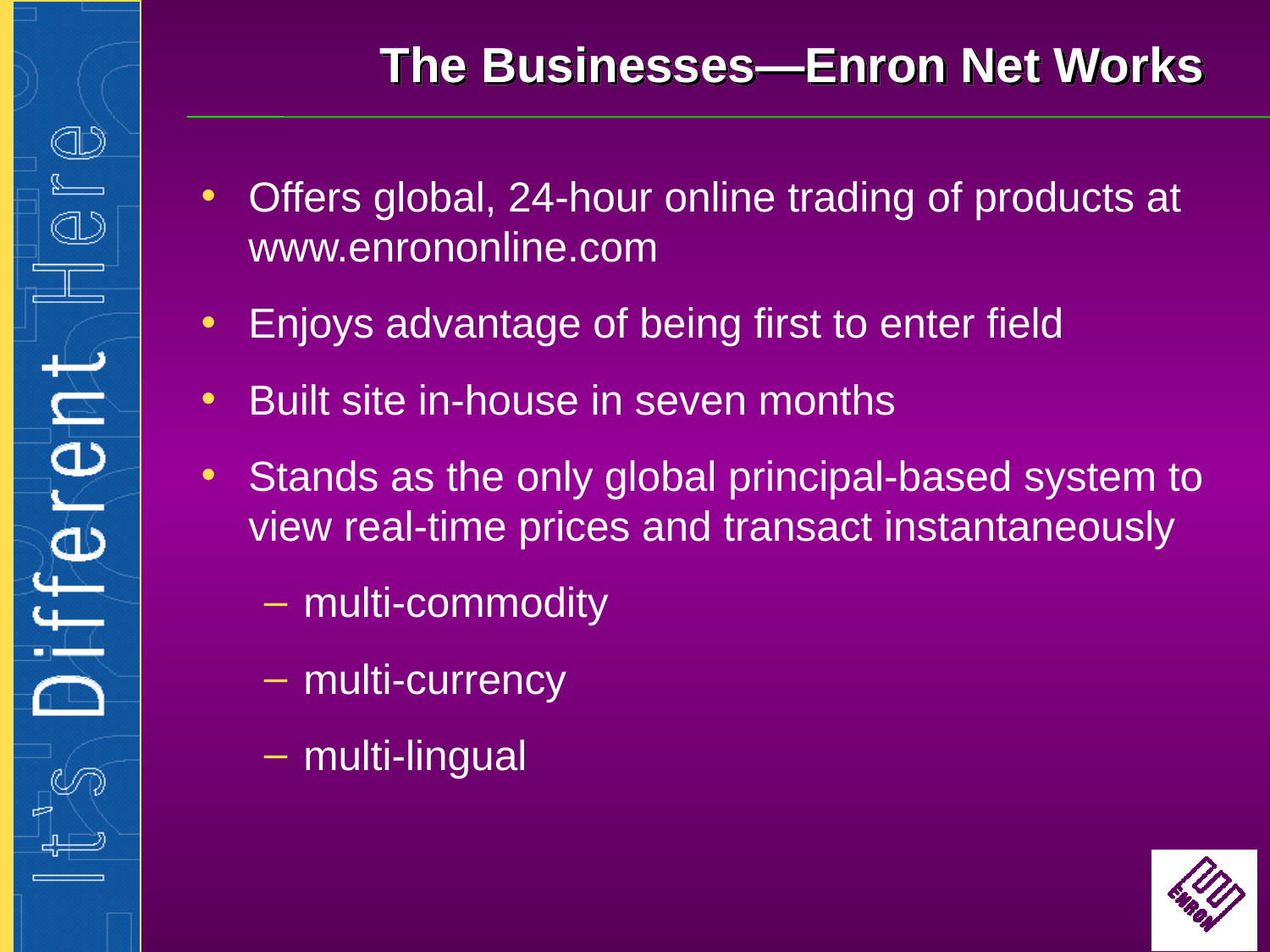

# The Businesses—Enron Net Works
Offers global, 24-hour online trading of products at www.enrononline.com
Enjoys advantage of being first to enter field
Built site in-house in seven months
Stands as the only global principal-based system to view real-time prices and transact instantaneously
multi-commodity
multi-currency
multi-lingual